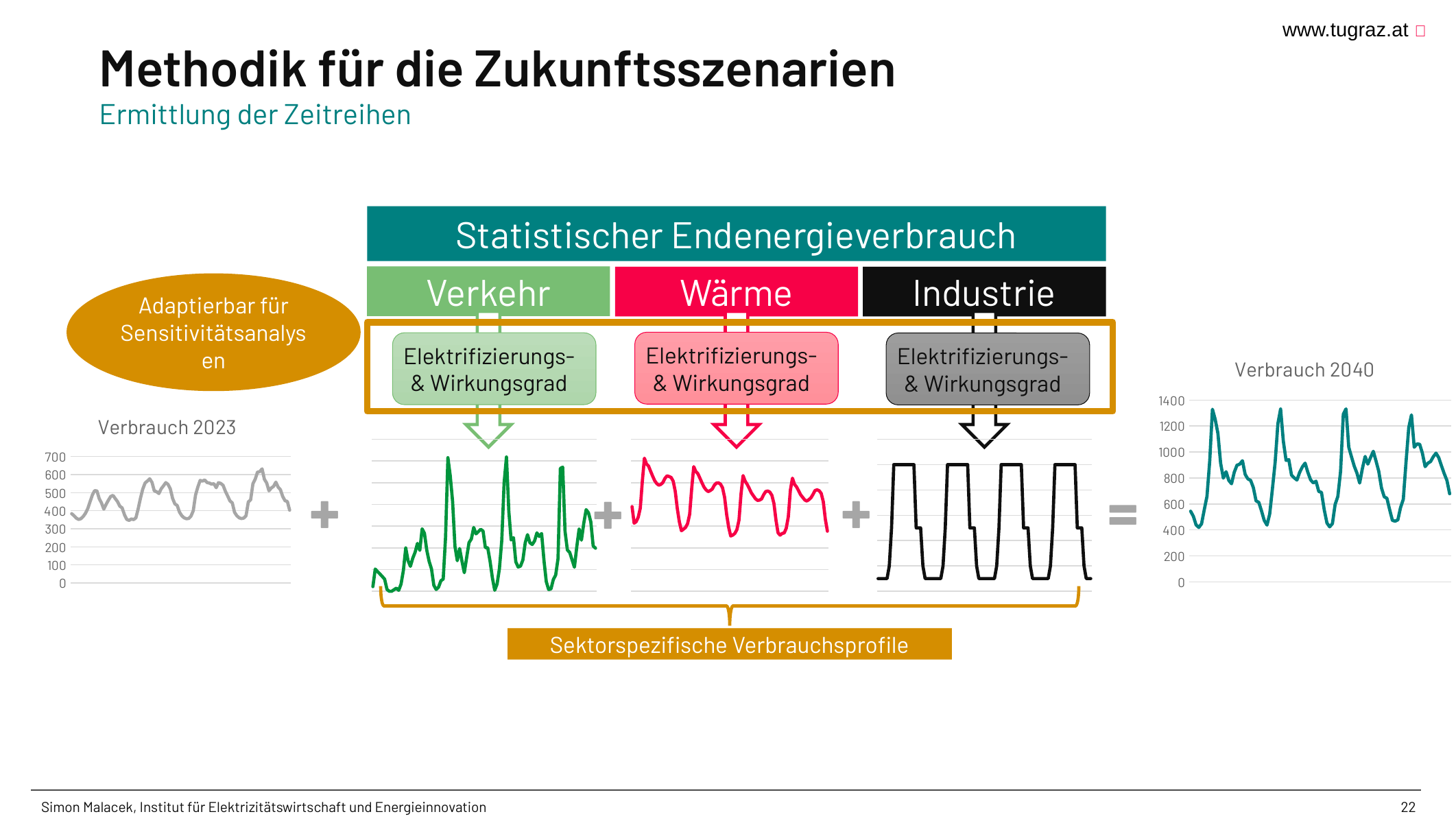

# Methodik für die Zukunftsszenarien
Ermittlung der Zeitreihen
Statistischer Endenergieverbrauch

Verkehr
Wärme
Industrie
Adaptierbar für Sensitivitätsanalysen

Elektrifizierungs- & Wirkungsgrad
Elektrifizierungs- & Wirkungsgrad
Elektrifizierungs- & Wirkungsgrad

### Chart: Verbrauch 2040

| Category |  |
|---|---|

### Chart: Verbrauch 2023

| Category |  |
|---|---|

### Chart

| Category |  |
|---|---|

### Chart

| Category |  |
|---|---|

### Chart

| Category |  |
|---|---|
+
+
=
+
Sektorspezifische Verbrauchsprofile
28.11.2024
Simon Malacek, Institut für Elektrizitätswirtschaft und Energieinnovation
22